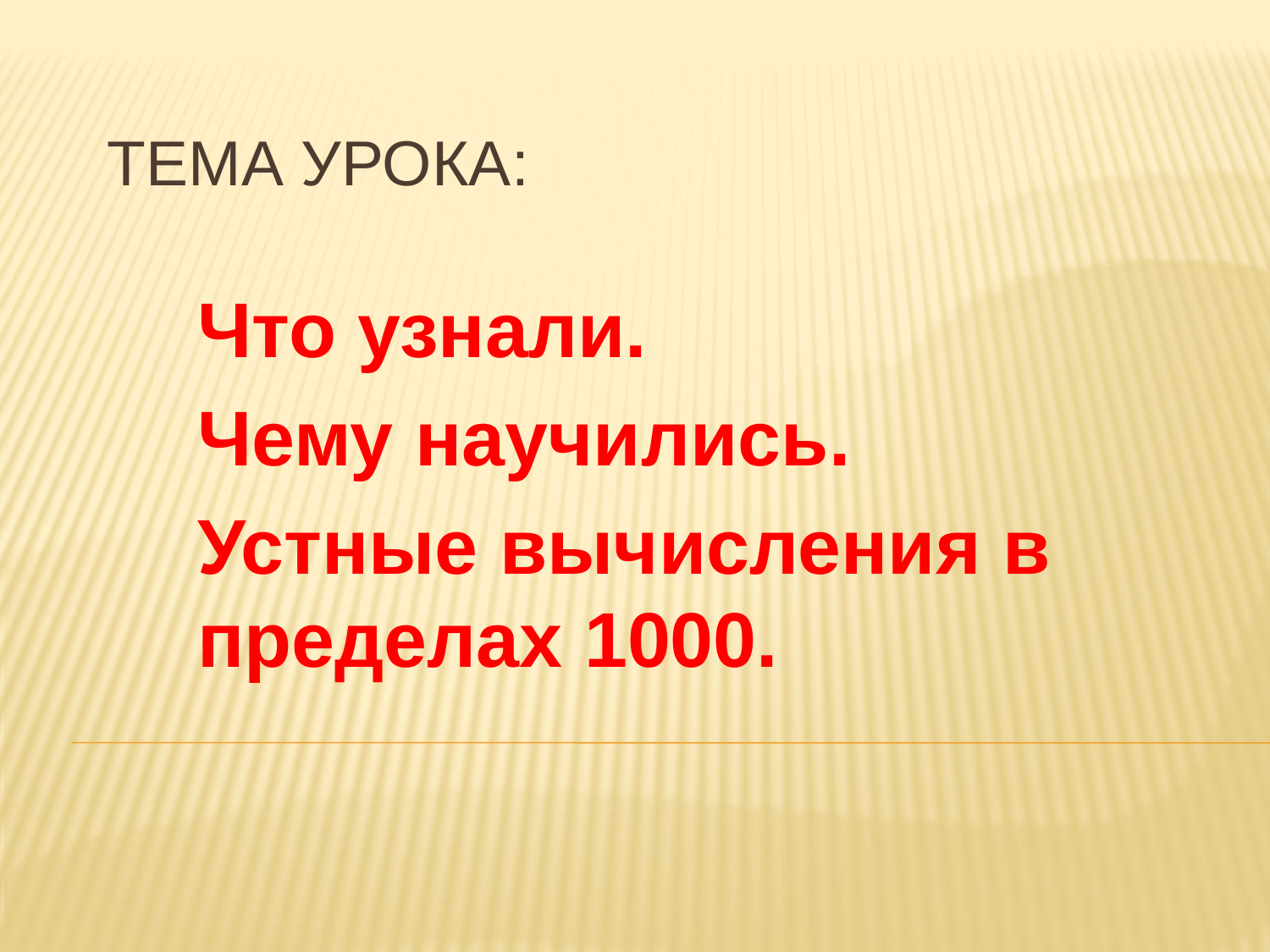

# Тема урока:
Что узнали.
Чему научились.
Устные вычисления в пределах 1000.